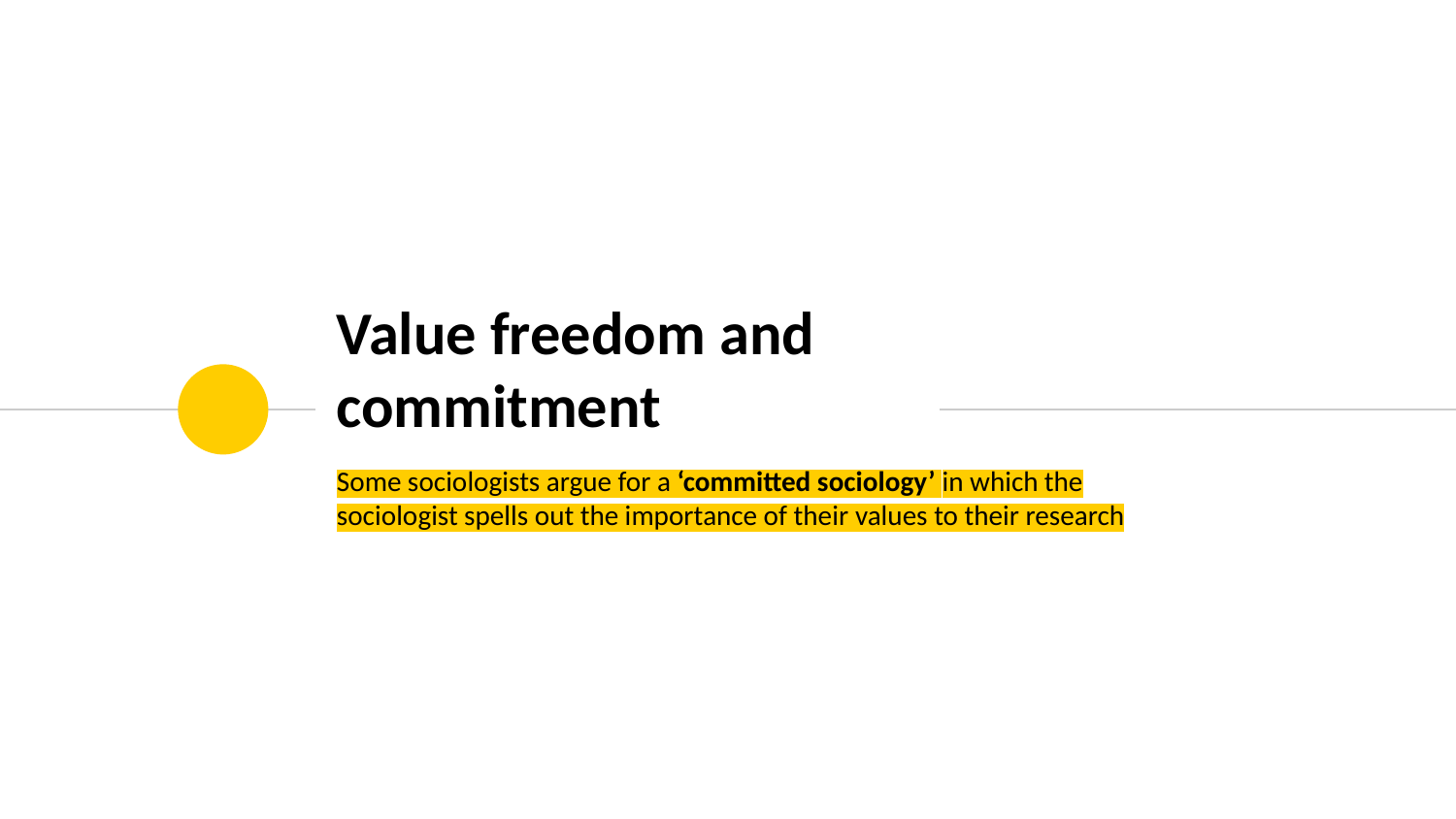

# Value freedom and commitment

Some sociologists argue for a ‘committed sociology’ in which the sociologist spells out the importance of their values to their research